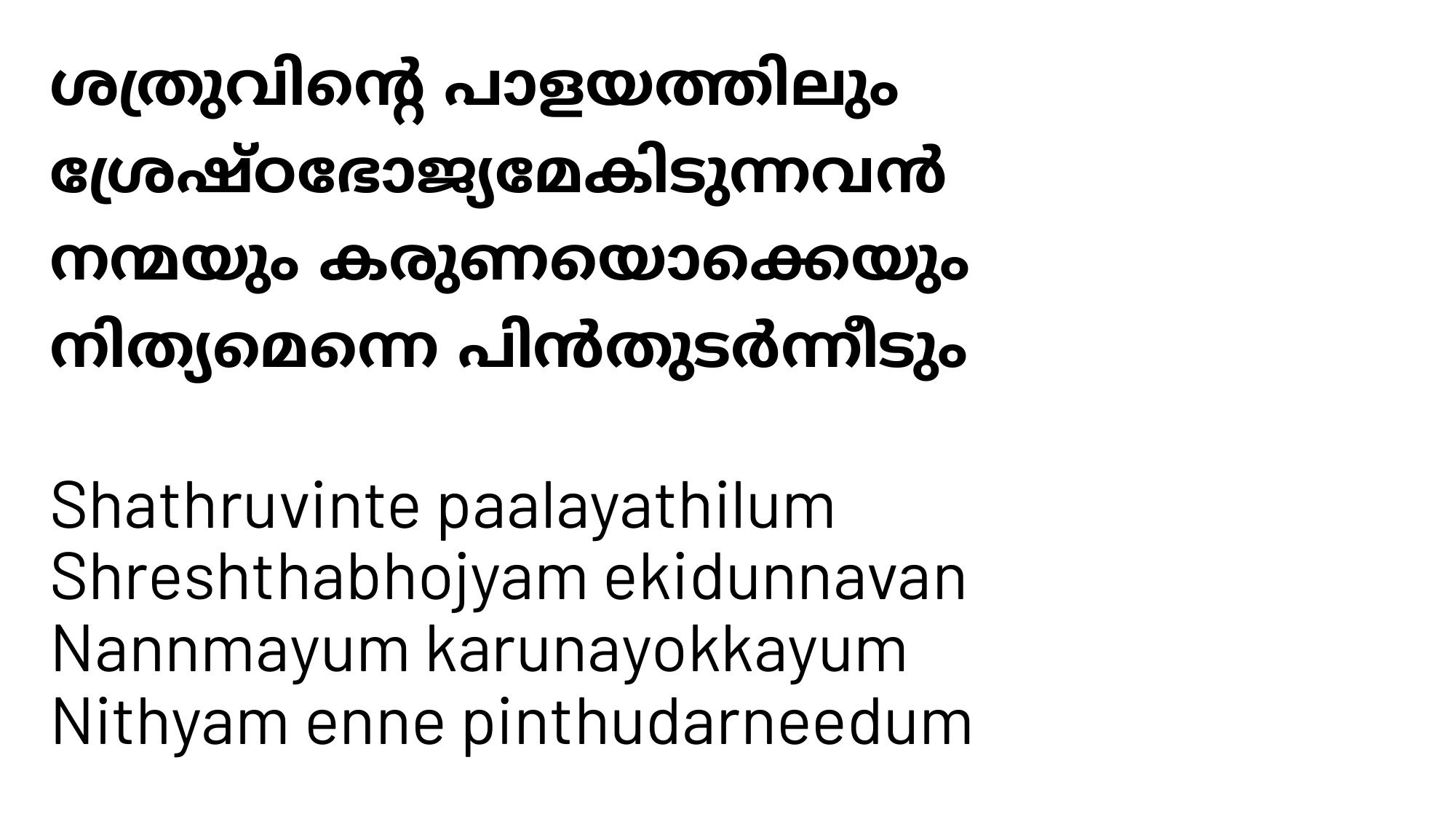

# ശത്രുവിന്‍റെ പാളയത്തിലും ശ്രേഷ്ഠഭോജ്യമേകിടുന്നവന്‍ നന്മയും കരുണയൊക്കെയും നിത്യമെന്നെ പിന്‍തുടര്‍ന്നീടും
Shathruvinte paalayathilum
Shreshthabhojyam ekidunnavan
Nannmayum karunayokkayum
Nithyam enne pinthudarneedum